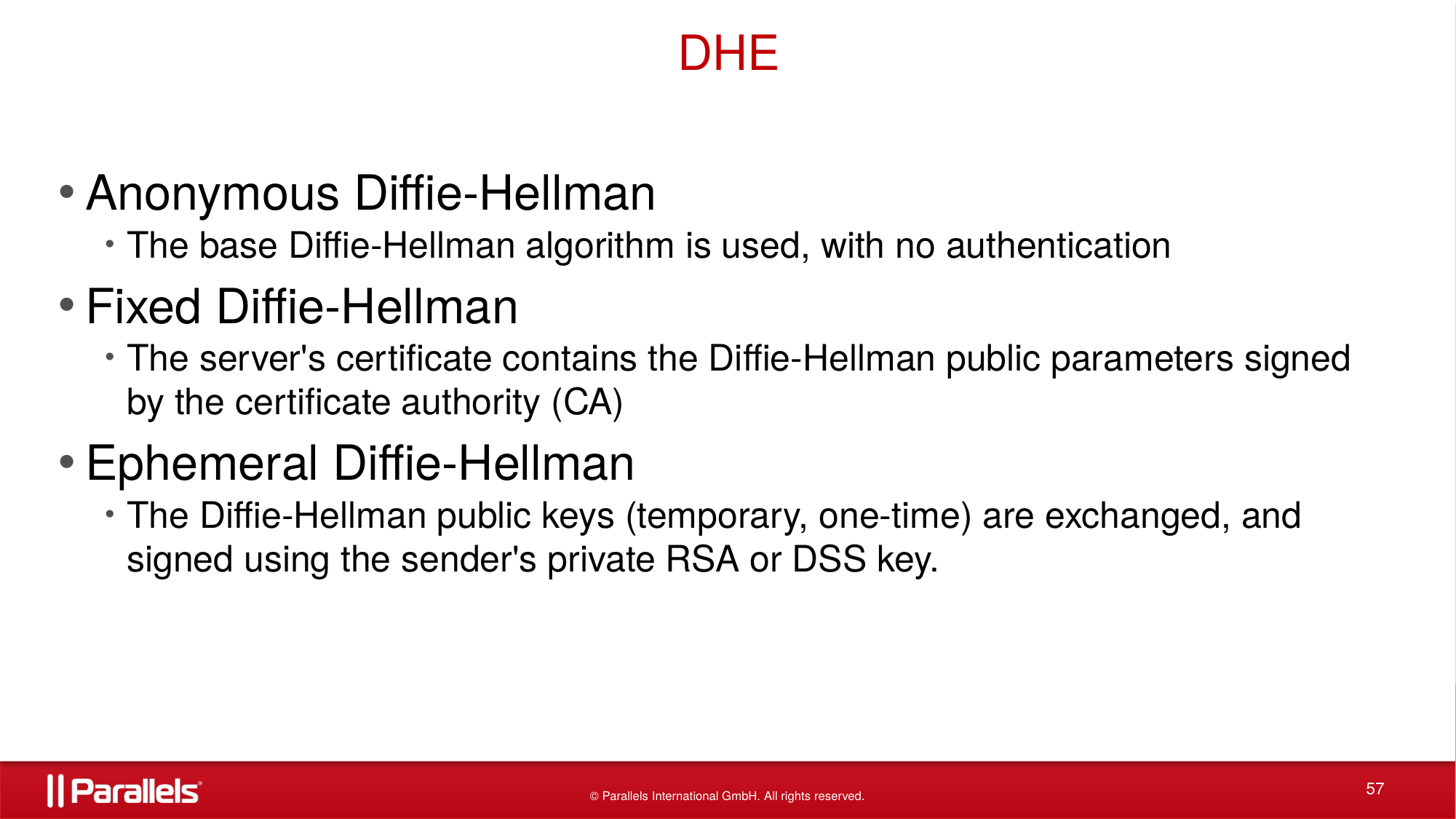

# DHE

Anonymous Diffie-Hellman
The base Diffie-Hellman algorithm is used, with no authentication
Fixed Diffie-Hellman
The server's certificate contains the Diffie-Hellman public parameters signed by the certificate authority (CA)
Ephemeral Diffie-Hellman
The Diffie-Hellman public keys (temporary, one-time) are exchanged, and signed using the sender's private RSA or DSS key.